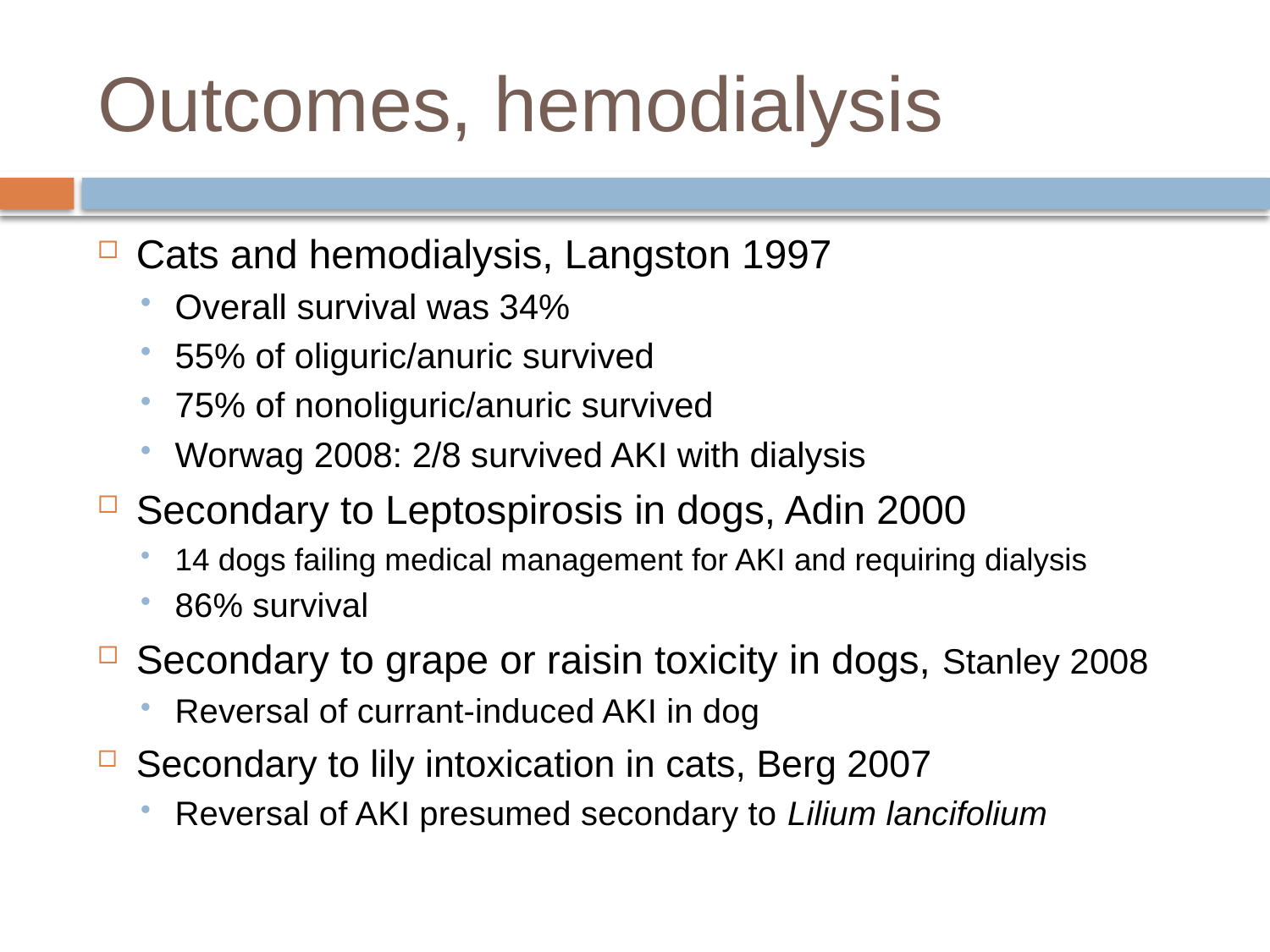

# Outcomes, hemodialysis
Cats and hemodialysis, Langston 1997
Overall survival was 34%
55% of oliguric/anuric survived
75% of nonoliguric/anuric survived
Worwag 2008: 2/8 survived AKI with dialysis
Secondary to Leptospirosis in dogs, Adin 2000
14 dogs failing medical management for AKI and requiring dialysis
86% survival
Secondary to grape or raisin toxicity in dogs, Stanley 2008
Reversal of currant-induced AKI in dog
Secondary to lily intoxication in cats, Berg 2007
Reversal of AKI presumed secondary to Lilium lancifolium